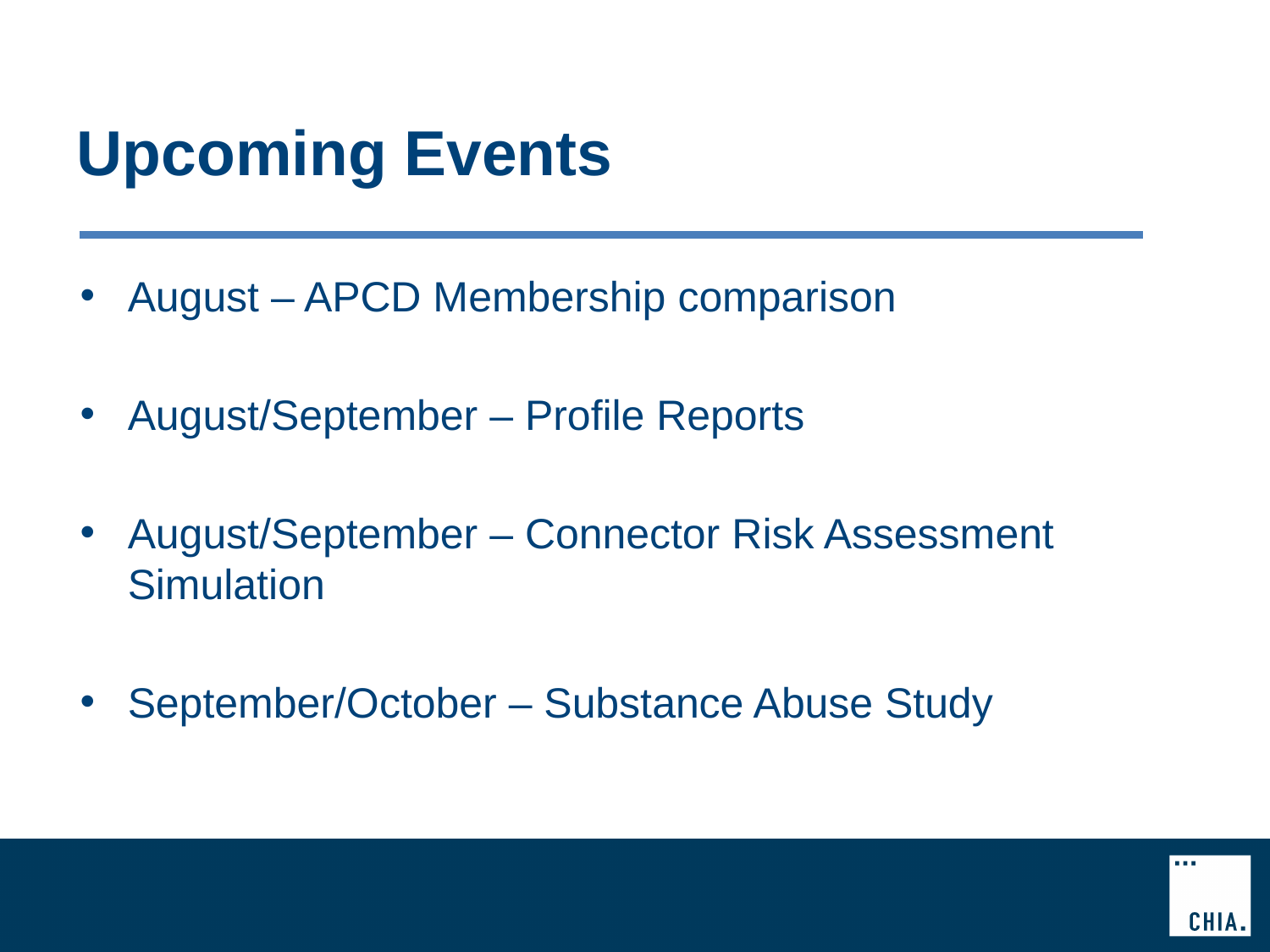

# Upcoming Events
August – APCD Membership comparison

August/September – Profile Reports

August/September – Connector Risk Assessment Simulation

September/October – Substance Abuse Study